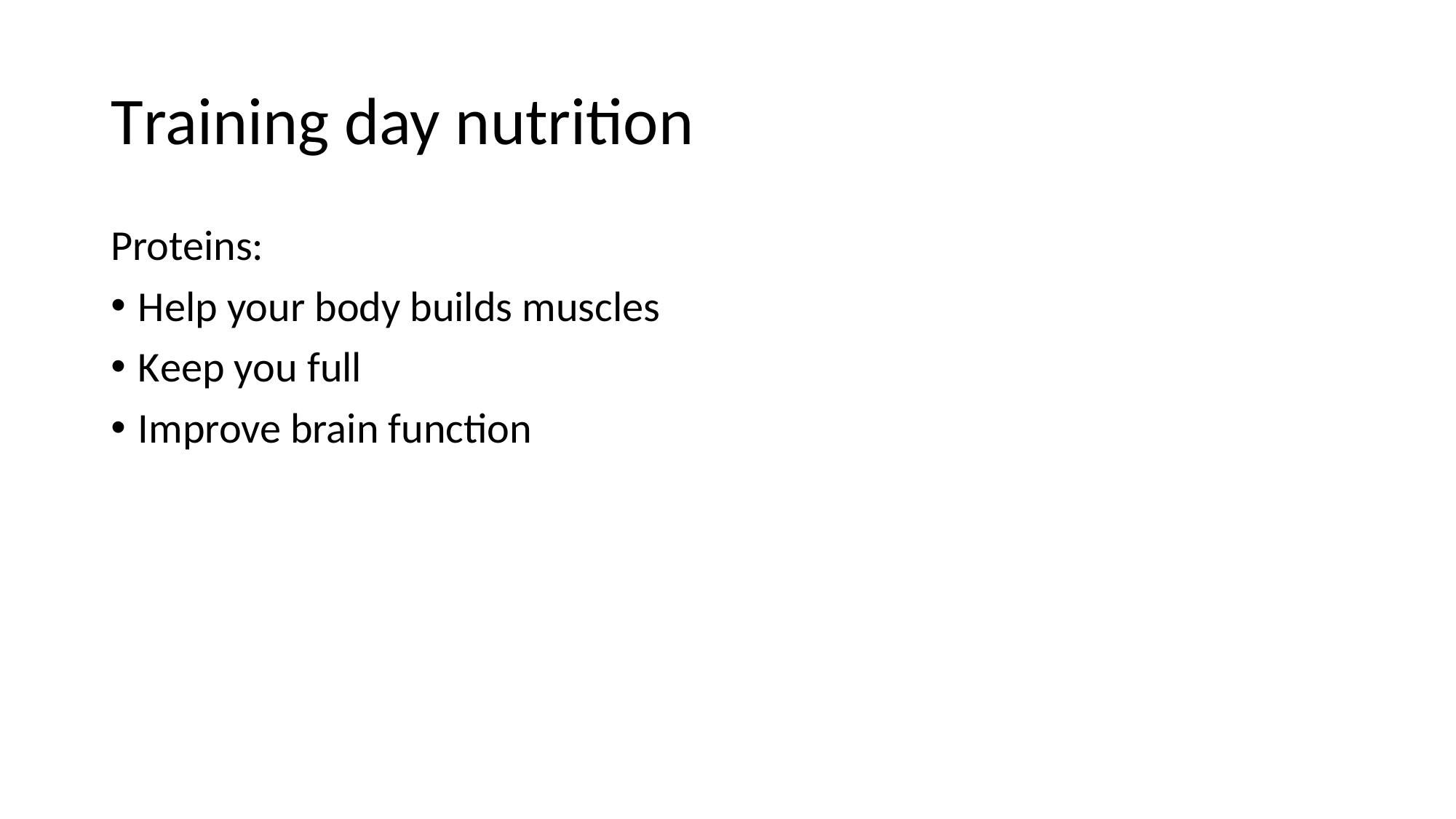

# Training day nutrition
Proteins:
Help your body builds muscles
Keep you full
Improve brain function